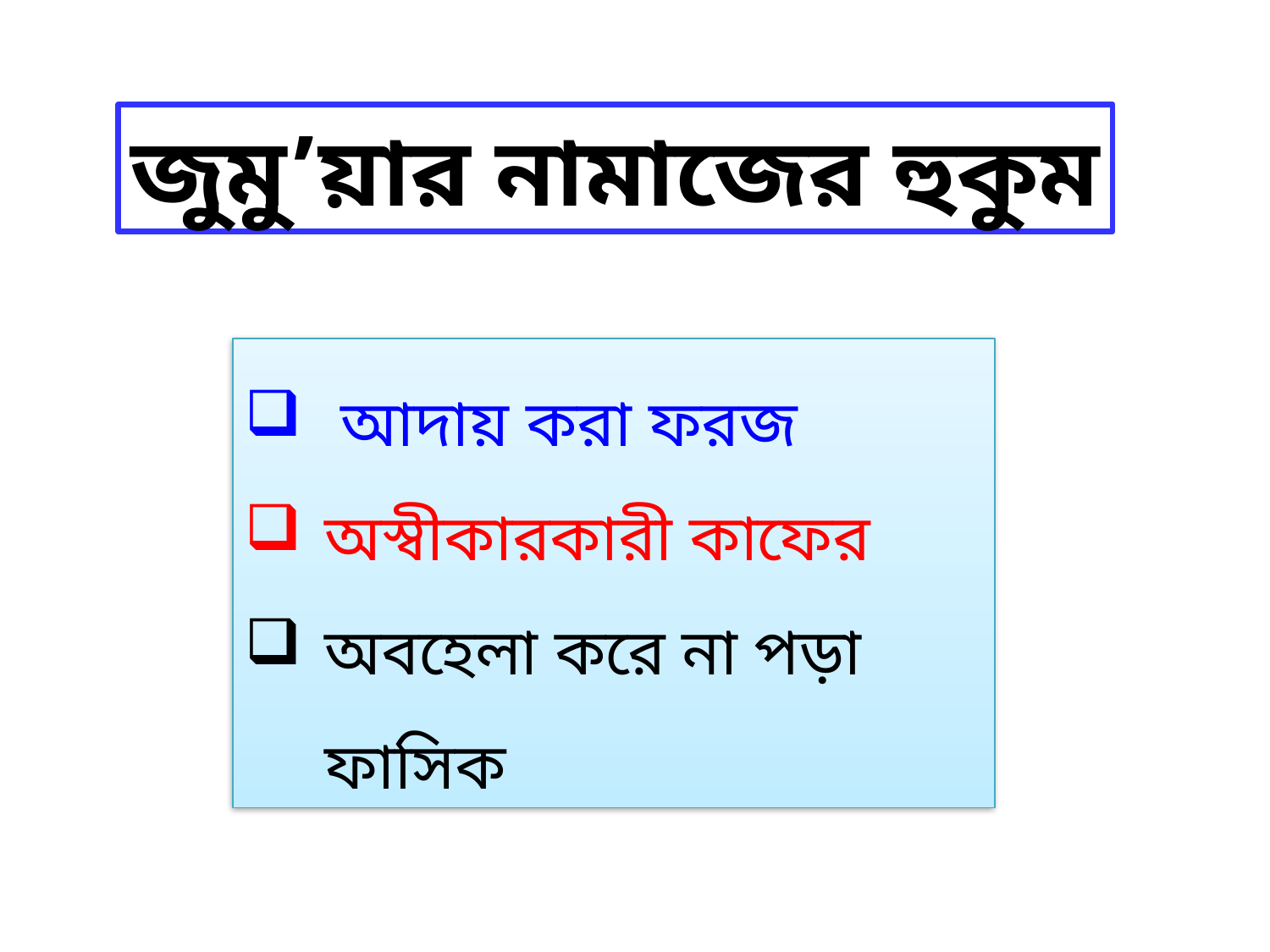

জুমু’য়ার নামাজের হুকুম
 আদায় করা ফরজ
অস্বীকারকারী কাফের
অবহেলা করে না পড়া ফাসিক